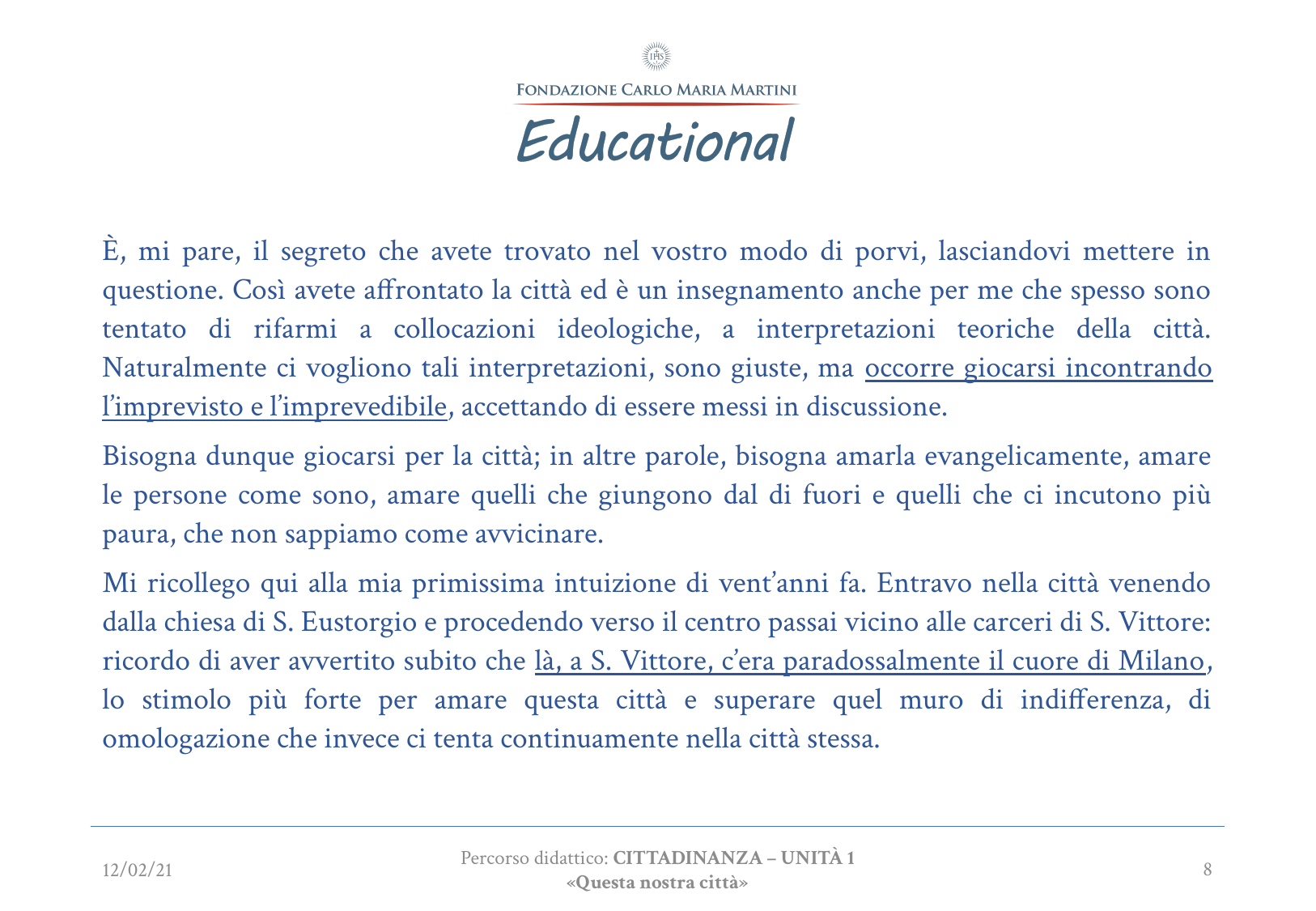

È, mi pare, il segreto che avete trovato nel vostro modo di porvi, lasciandovi mettere in questione. Così avete affrontato la città ed è un insegnamento anche per me che spesso sono tentato di rifarmi a collocazioni ideologiche, a interpretazioni teoriche della città. Naturalmente ci vogliono tali interpretazioni, sono giuste, ma occorre giocarsi incontrando l’imprevisto e l’imprevedibile, accettando di essere messi in discussione.
Bisogna dunque giocarsi per la città; in altre parole, bisogna amarla evangelicamente, amare le persone come sono, amare quelli che giungono dal di fuori e quelli che ci incutono più paura, che non sappiamo come avvicinare.
Mi ricollego qui alla mia primissima intuizione di vent’anni fa. Entravo nella città venendo dalla chiesa di S. Eustorgio e procedendo verso il centro passai vicino alle carceri di S. Vittore: ricordo di aver avvertito subito che là, a S. Vittore, c’era paradossalmente il cuore di Milano, lo stimolo più forte per amare questa città e superare quel muro di indifferenza, di omologazione che invece ci tenta continuamente nella città stessa.
12/02/21
Percorso didattico: CITTADINANZA – unità 1 «Questa nostra città»
8